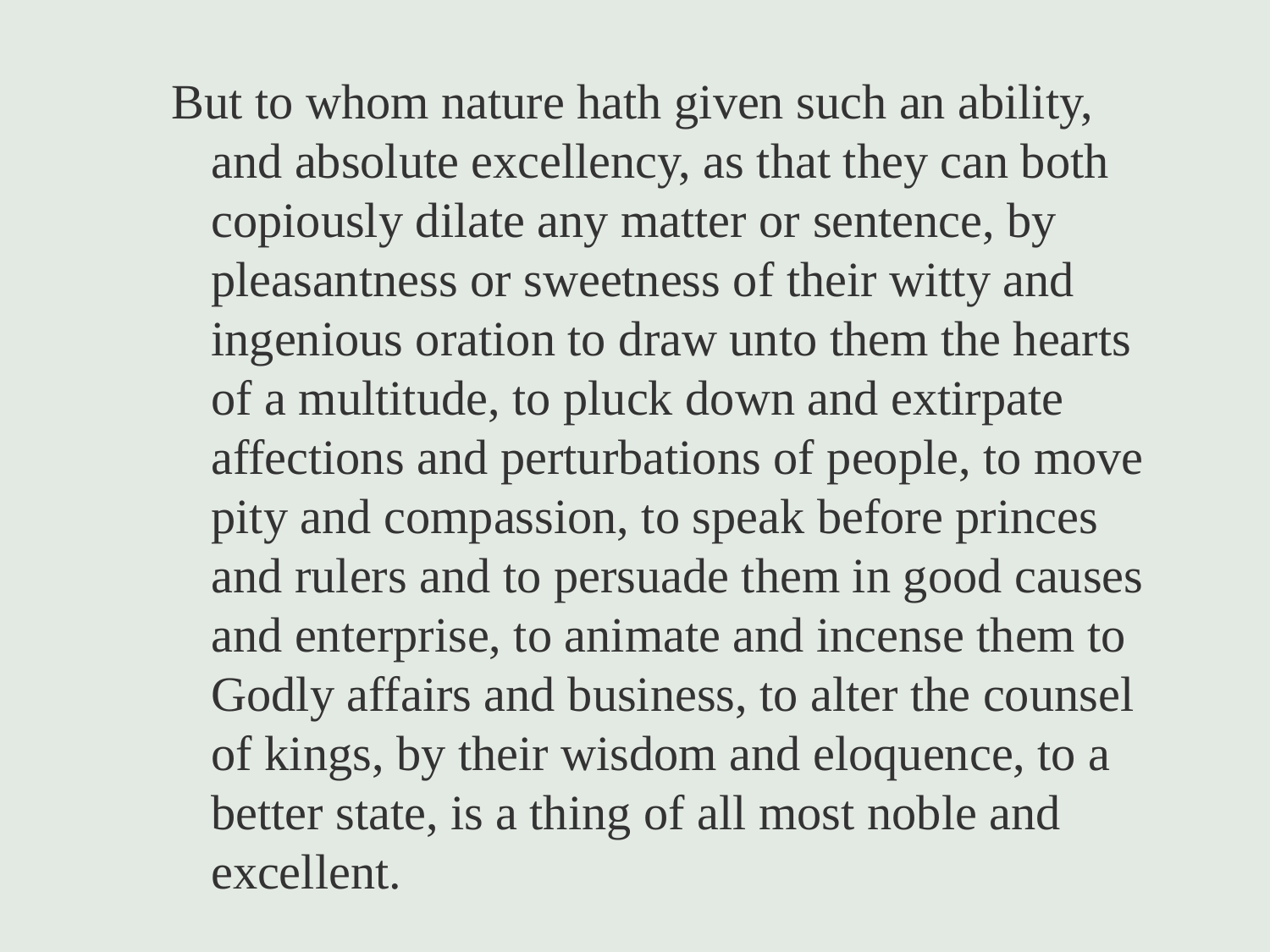

But to whom nature hath given such an ability, and absolute excellency, as that they can both copiously dilate any matter or sentence, by pleasantness or sweetness of their witty and ingenious oration to draw unto them the hearts of a multitude, to pluck down and extirpate affections and perturbations of people, to move pity and compassion, to speak before princes and rulers and to persuade them in good causes and enterprise, to animate and incense them to Godly affairs and business, to alter the counsel of kings, by their wisdom and eloquence, to a better state, is a thing of all most noble and excellent.